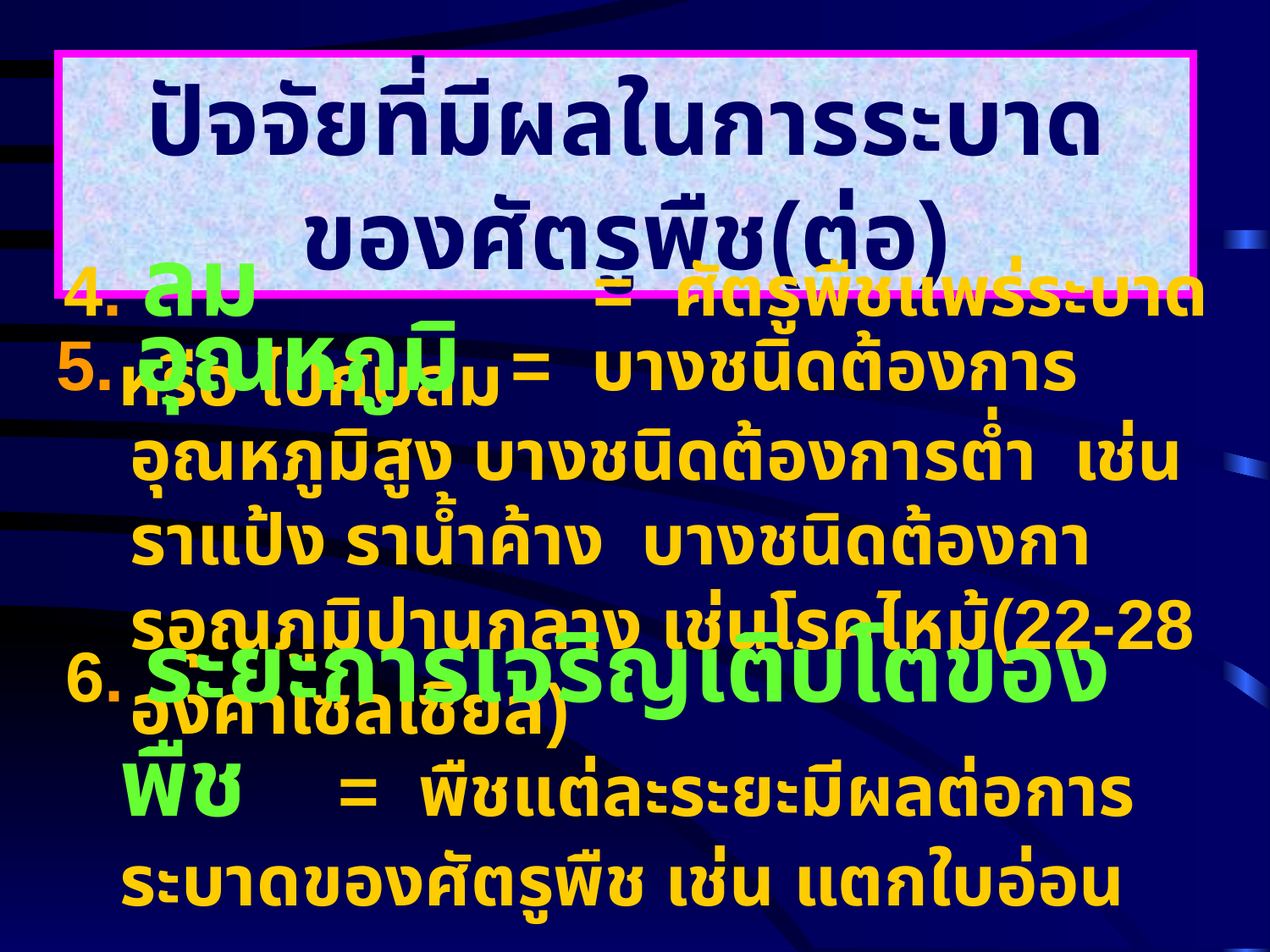

ปัจจัยที่มีผลในการระบาด ของศัตรูพืช(ต่อ)
 4. ลม	            =  ศัตรูพืชแพร่ระบาด หรือ ไปกับลม
5. อุณหภูมิ 	=  บางชนิดต้องการอุณหภูมิสูง บางชนิดต้องการต่ำ  เช่น ราแป้ง ราน้ำค้าง  บางชนิดต้องการอุณภูมิปานกลาง เช่นโรคไหม้(22-28 องศาเซลเซียส)
 6. ระยะการเจริญเติบโตของพืช     =  พืชแต่ละระยะมีผลต่อการระบาดของศัตรูพืช เช่น แตกใบอ่อน